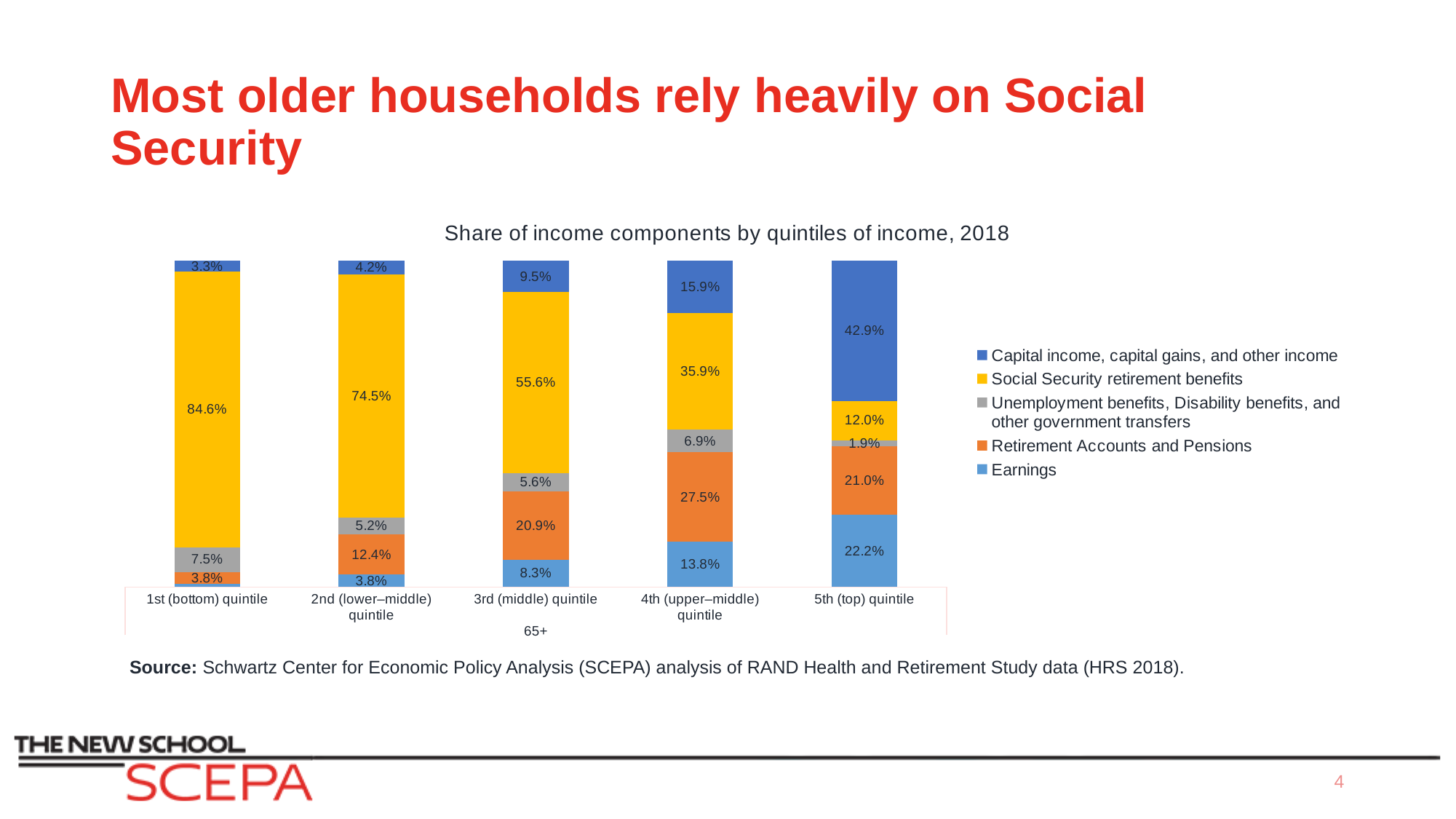

# Most older households rely heavily on Social Security

### Chart:

| Category | Earnings | Retirement Accounts and Pensions | Unemployment benefits, Disability benefits, and other government transfers | Social Security retirement benefits | Capital income, capital gains, and other income |
|---|---|---|---|---|---|
| 1st (bottom) quintile | 0.00871 | 0.0377924 | 0.0749899 | 0.845755 | 0.0327526 |
| 2nd (lower–middle) quintile | 0.0378446 | 0.1235525 | 0.0516263 | 0.745248 | 0.0417286 |
| 3rd (middle) quintile | 0.0834435 | 0.2093228 | 0.0559321 | 0.5563729 | 0.09492869999999999 |
| 4th (upper–middle) quintile | 0.1382783 | 0.2745092 | 0.06944550000000001 | 0.3587928 | 0.1589743 |
| 5th (top) quintile | 0.2216644 | 0.2098883 | 0.0189378 | 0.1200827 | 0.42942670000000005 |
Source: Schwartz Center for Economic Policy Analysis (SCEPA) analysis of RAND Health and Retirement Study data (HRS 2018).
4